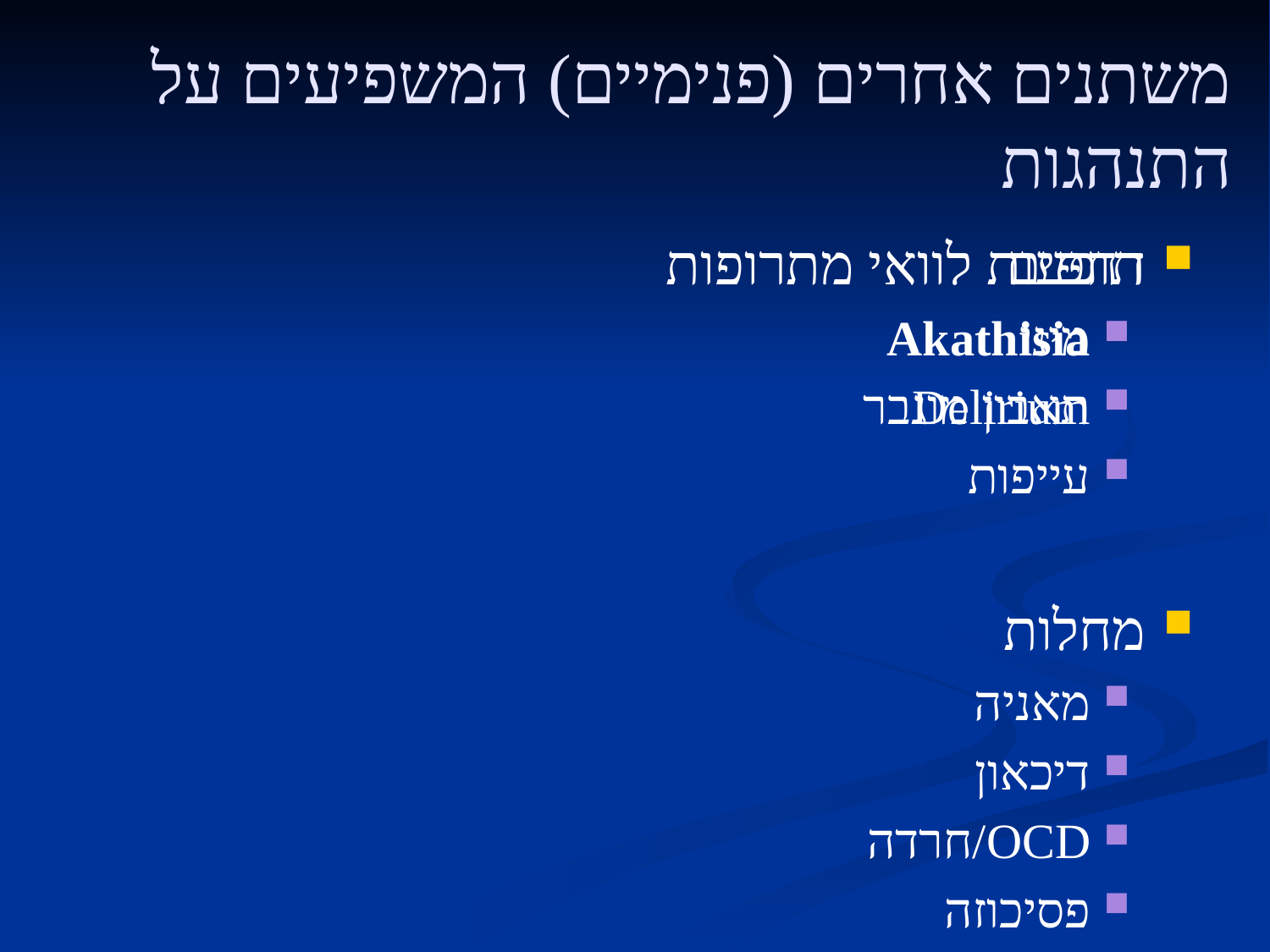

# משתנים אחרים (פנימיים) המשפיעים על התנהגות
תופעות לוואי מתרופות
Akathisia
Delirium

דחפים
מיני
תאבון מוגבר
עייפות

מחלות
מאניה
דיכאון
OCD/חרדה
פסיכוזה